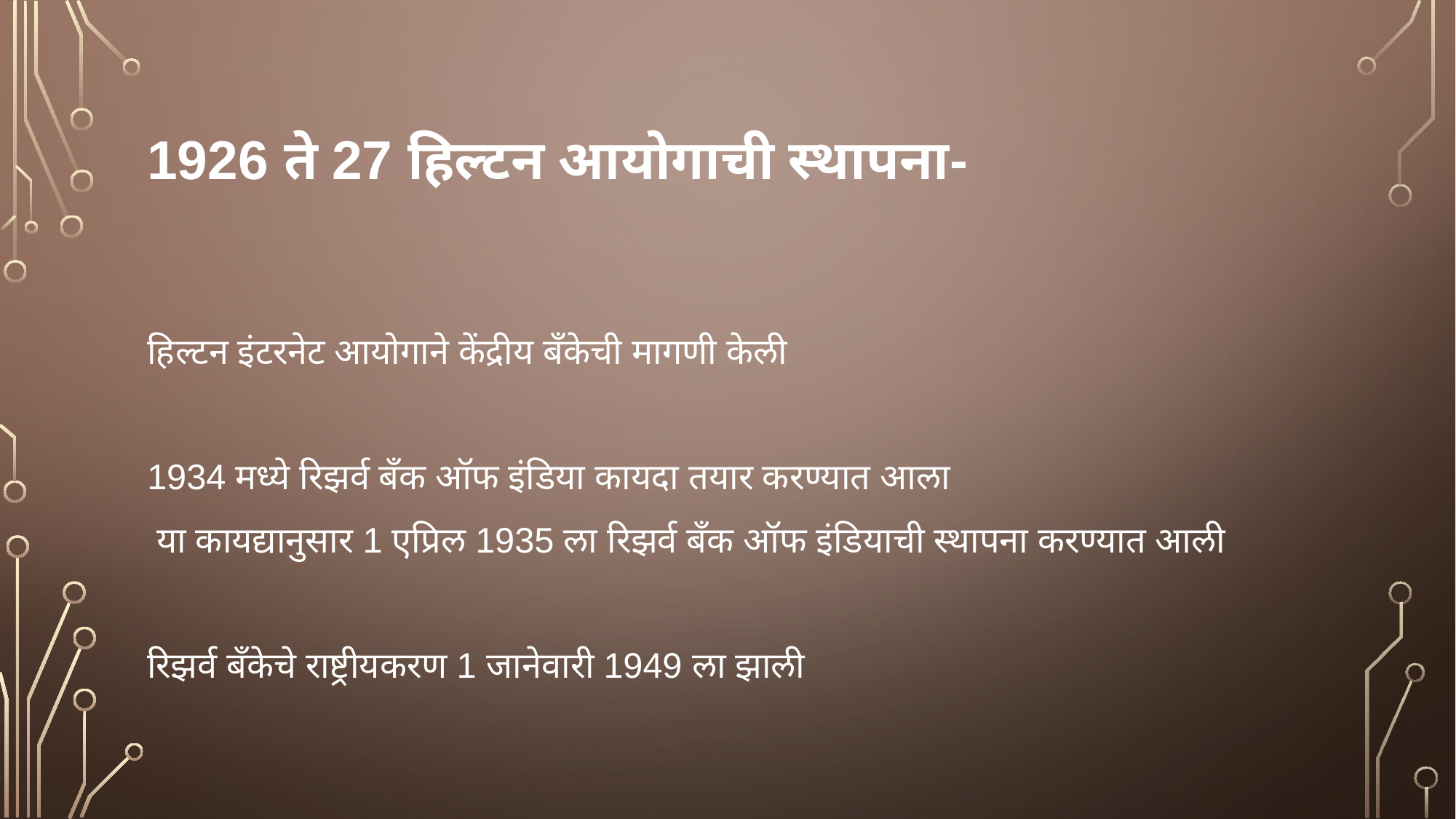

# 1926 ते 27 हिल्टन आयोगाची स्थापना-

हिल्टन इंटरनेट आयोगाने केंद्रीय बँकेची मागणी केली

1934 मध्ये रिझर्व बँक ऑफ इंडिया कायदा तयार करण्यात आला
 या कायद्यानुसार 1 एप्रिल 1935 ला रिझर्व बॅंक ऑफ इंडियाची स्थापना करण्यात आली

रिझर्व बँकेचे राष्ट्रीयकरण 1 जानेवारी 1949 ला झाली